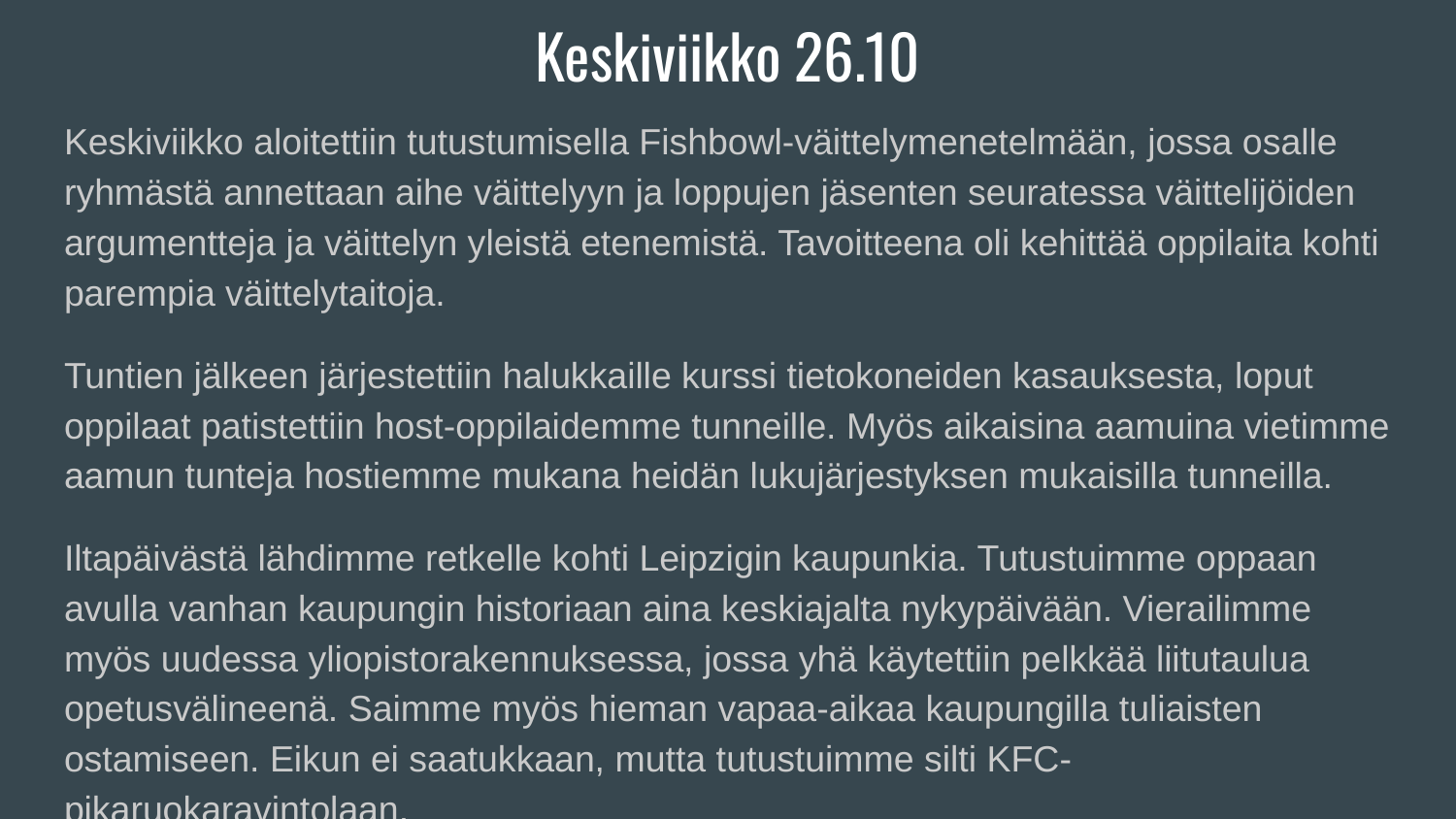

# Keskiviikko 26.10
Keskiviikko aloitettiin tutustumisella Fishbowl-väittelymenetelmään, jossa osalle ryhmästä annettaan aihe väittelyyn ja loppujen jäsenten seuratessa väittelijöiden argumentteja ja väittelyn yleistä etenemistä. Tavoitteena oli kehittää oppilaita kohti parempia väittelytaitoja.
Tuntien jälkeen järjestettiin halukkaille kurssi tietokoneiden kasauksesta, loput oppilaat patistettiin host-oppilaidemme tunneille. Myös aikaisina aamuina vietimme aamun tunteja hostiemme mukana heidän lukujärjestyksen mukaisilla tunneilla.
Iltapäivästä lähdimme retkelle kohti Leipzigin kaupunkia. Tutustuimme oppaan avulla vanhan kaupungin historiaan aina keskiajalta nykypäivään. Vierailimme myös uudessa yliopistorakennuksessa, jossa yhä käytettiin pelkkää liitutaulua opetusvälineenä. Saimme myös hieman vapaa-aikaa kaupungilla tuliaisten ostamiseen. Eikun ei saatukkaan, mutta tutustuimme silti KFC-pikaruokaravintolaan.